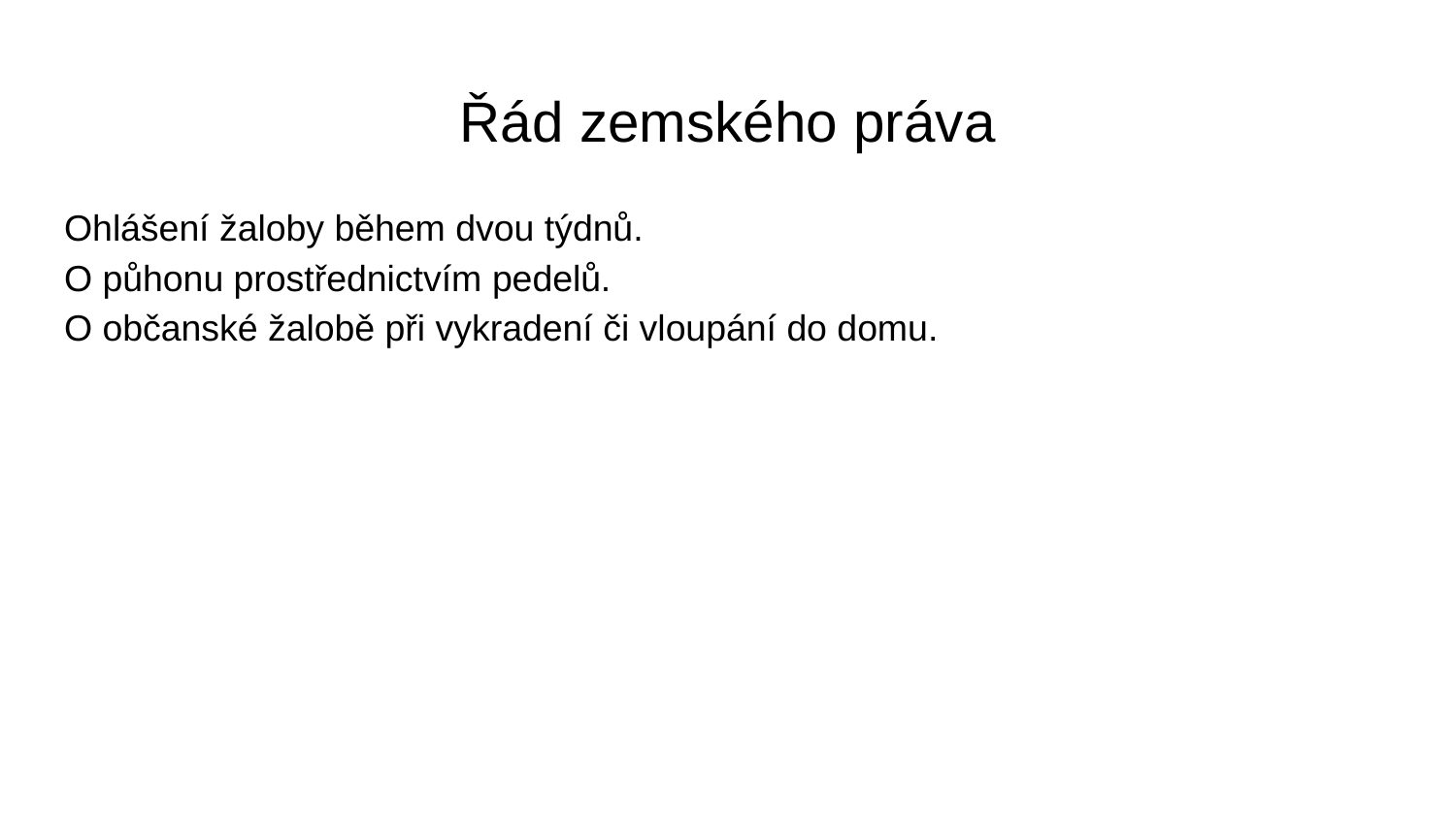

# Řád zemského práva
Ohlášení žaloby během dvou týdnů.
O půhonu prostřednictvím pedelů.
O občanské žalobě při vykradení či vloupání do domu.